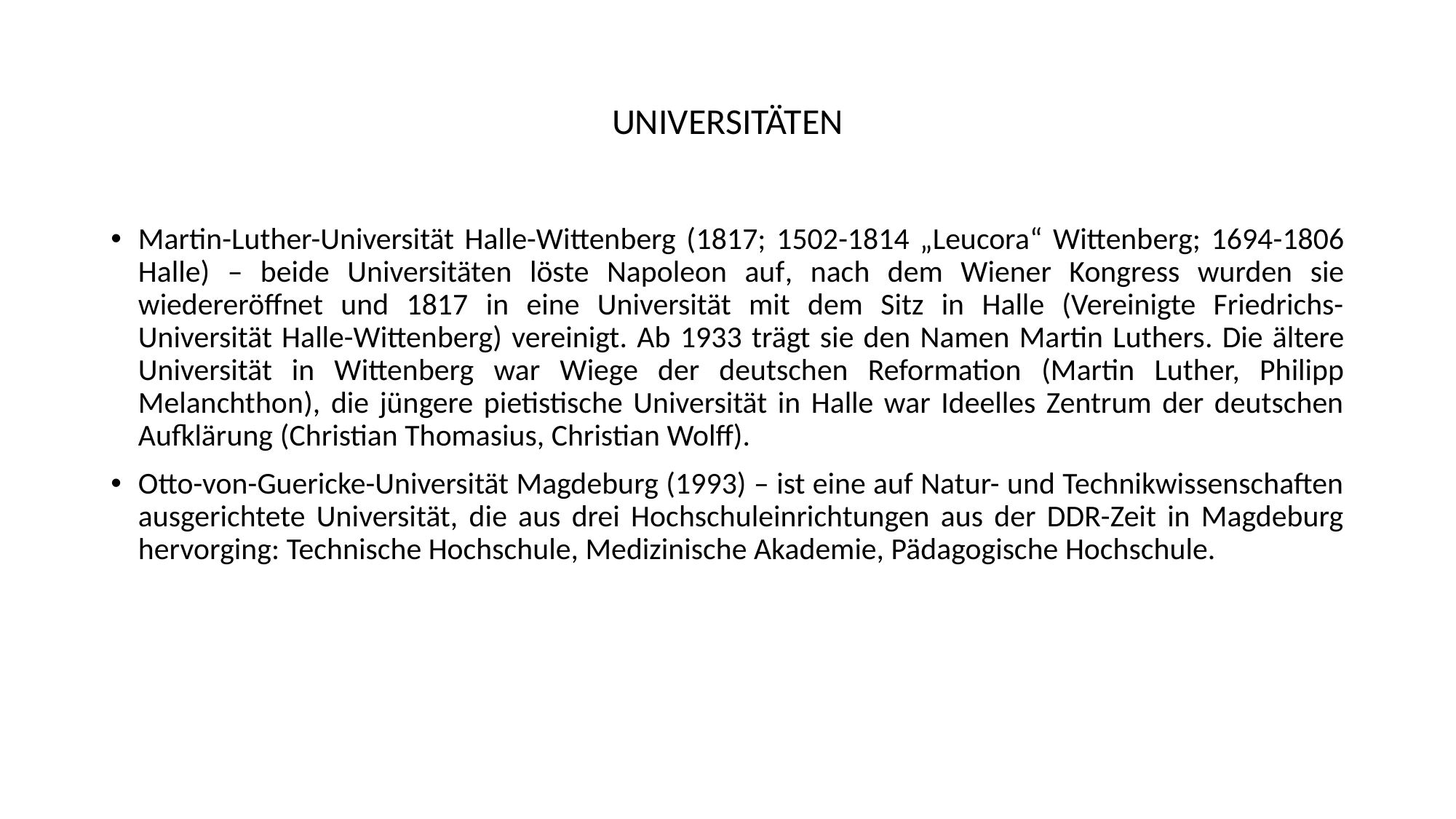

# UNIVERSITÄTEN
Martin-Luther-Universität Halle-Wittenberg (1817; 1502-1814 „Leucora“ Wittenberg; 1694-1806 Halle) – beide Universitäten löste Napoleon auf, nach dem Wiener Kongress wurden sie wiedereröffnet und 1817 in eine Universität mit dem Sitz in Halle (Vereinigte Friedrichs-Universität Halle-Wittenberg) vereinigt. Ab 1933 trägt sie den Namen Martin Luthers. Die ältere Universität in Wittenberg war Wiege der deutschen Reformation (Martin Luther, Philipp Melanchthon), die jüngere pietistische Universität in Halle war Ideelles Zentrum der deutschen Aufklärung (Christian Thomasius, Christian Wolff).
Otto-von-Guericke-Universität Magdeburg (1993) – ist eine auf Natur- und Technikwissenschaften ausgerichtete Universität, die aus drei Hochschuleinrichtungen aus der DDR-Zeit in Magdeburg hervorging: Technische Hochschule, Medizinische Akademie, Pädagogische Hochschule.